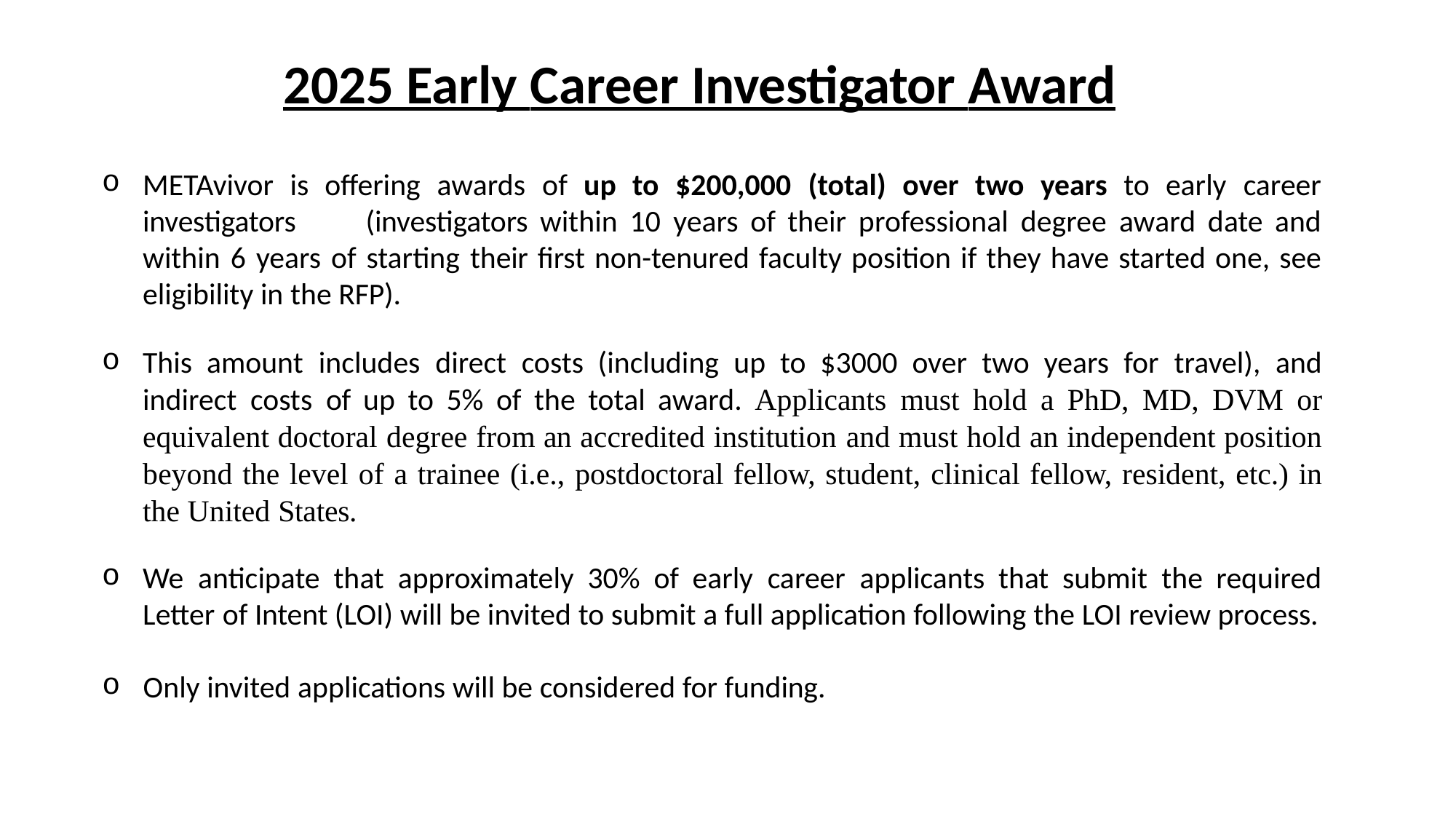

# 2025 Early Career Investigator Award
METAvivor is offering awards of up to $200,000 (total) over two years to early career investigators 	(investigators within 10 years of their professional degree award date and within 6 years of starting their first non-tenured faculty position if they have started one, see eligibility in the RFP).
This amount includes direct costs (including up to $3000 over two years for travel), and indirect costs of up to 5% of the total award. Applicants must hold a PhD, MD, DVM or equivalent doctoral degree from an accredited institution and must hold an independent position beyond the level of a trainee (i.e., postdoctoral fellow, student, clinical fellow, resident, etc.) in the United States.
We anticipate that approximately 30% of early career applicants that submit the required Letter of Intent (LOI) will be invited to submit a full application following the LOI review process.

Only invited applications will be considered for funding.